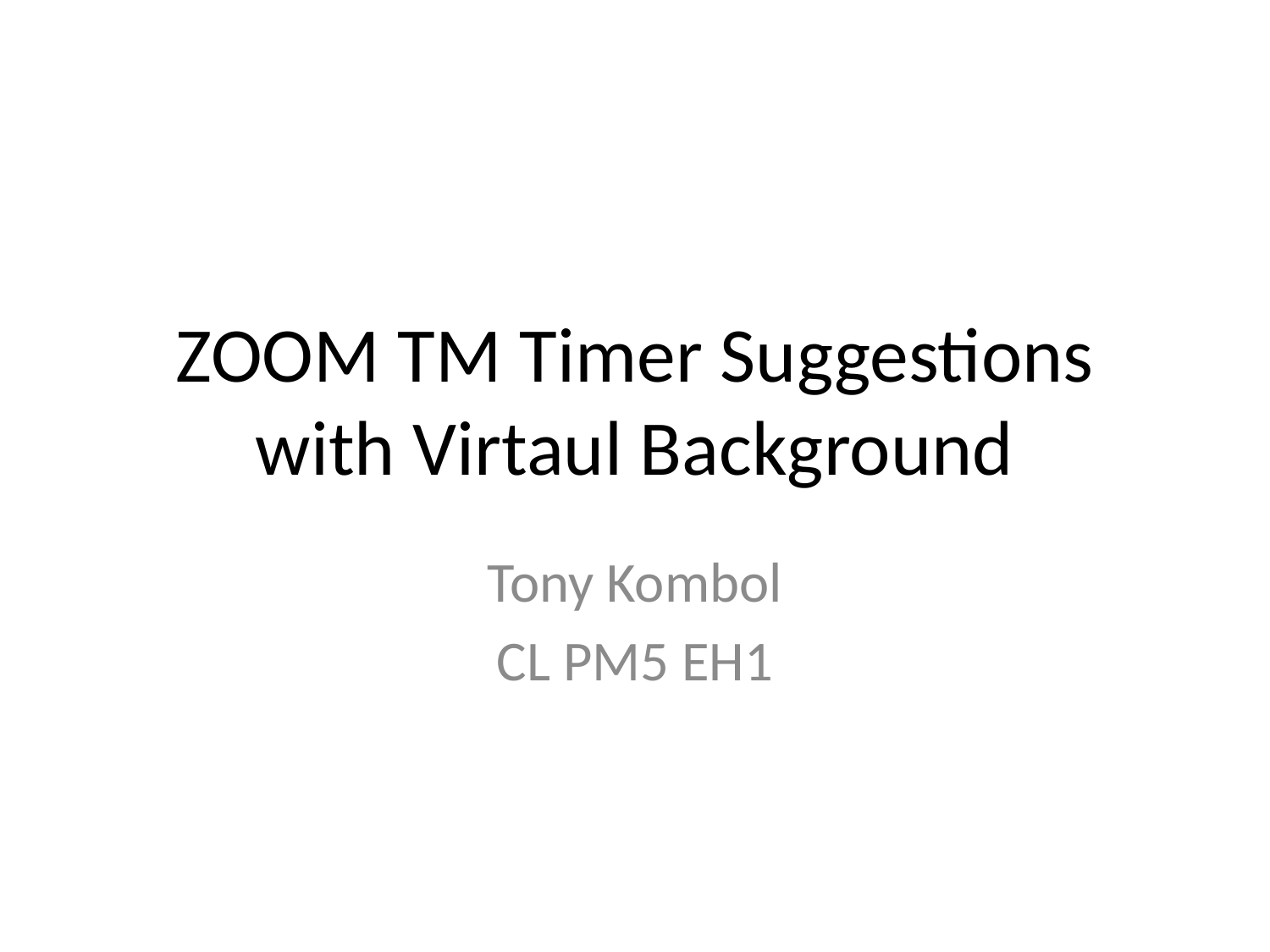

# ZOOM TM Timer Suggestions with Virtaul Background
Tony Kombol
CL PM5 EH1